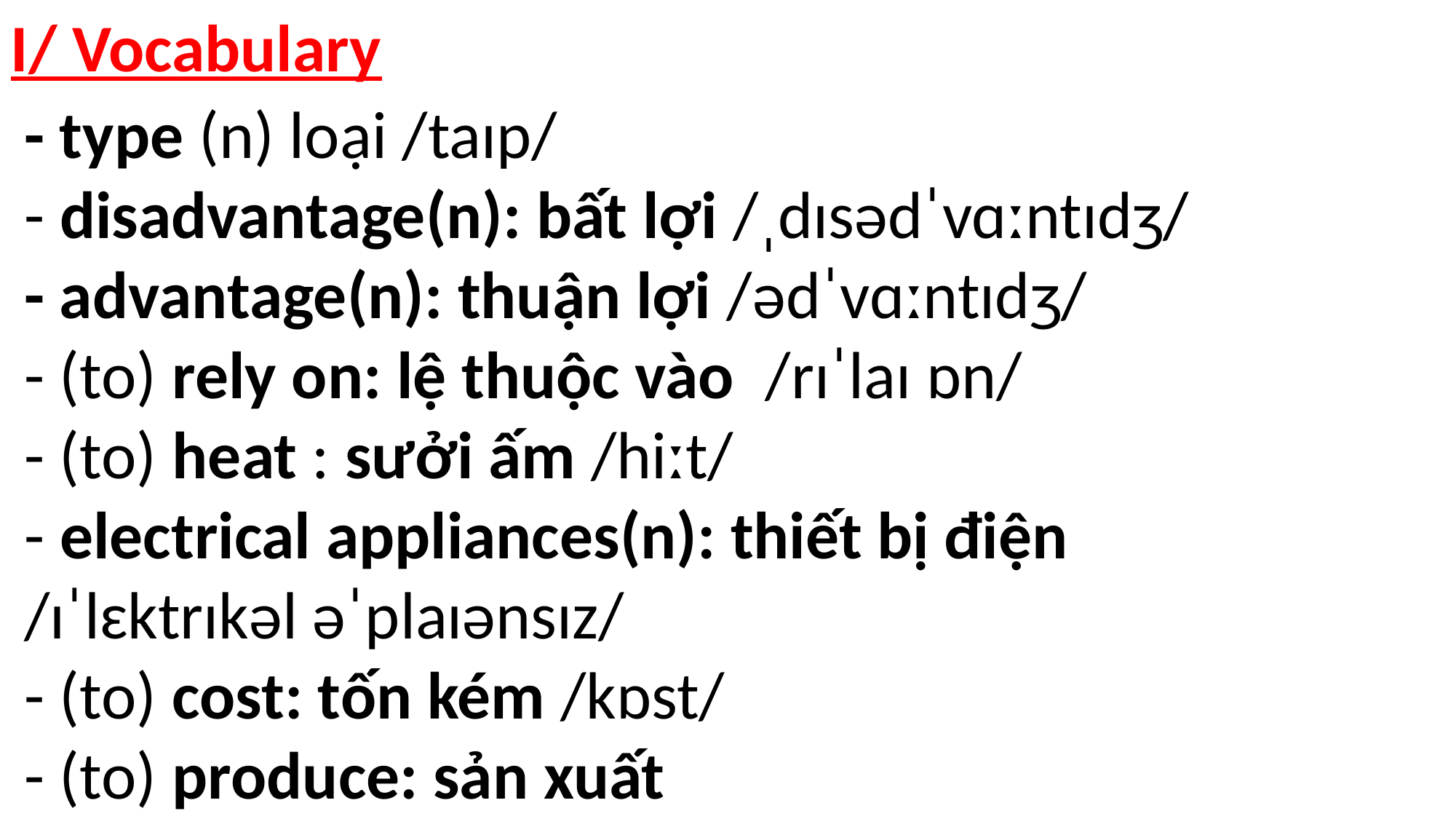

I/ Vocabulary
- type (n) loại /taɪp/
- disadvantage(n): bất lợi /ˌdɪsədˈvɑːntɪdʒ/
- advantage(n): thuận lợi /ədˈvɑːntɪdʒ/
- (to) rely on: lệ thuộc vào  /rɪˈlaɪ ɒn/
- (to) heat : sưởi ấm /hiːt/
- electrical appliances(n): thiết bị điện 
/ɪˈlɛktrɪkəl əˈplaɪənsɪz/
- (to) cost: tốn kém /kɒst/
- (to) produce: sản xuất